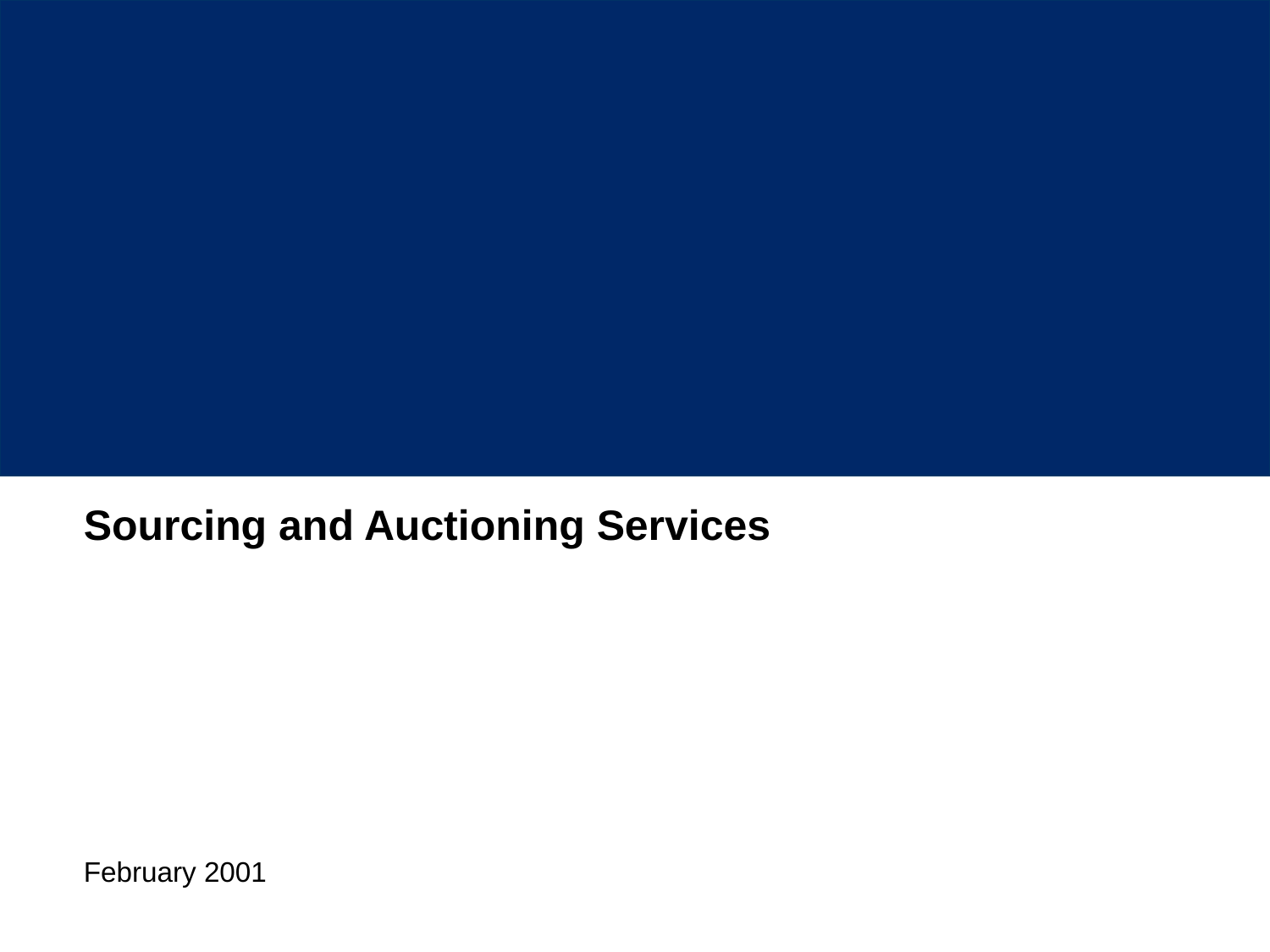

# Sourcing and Auctioning Services
February 2001